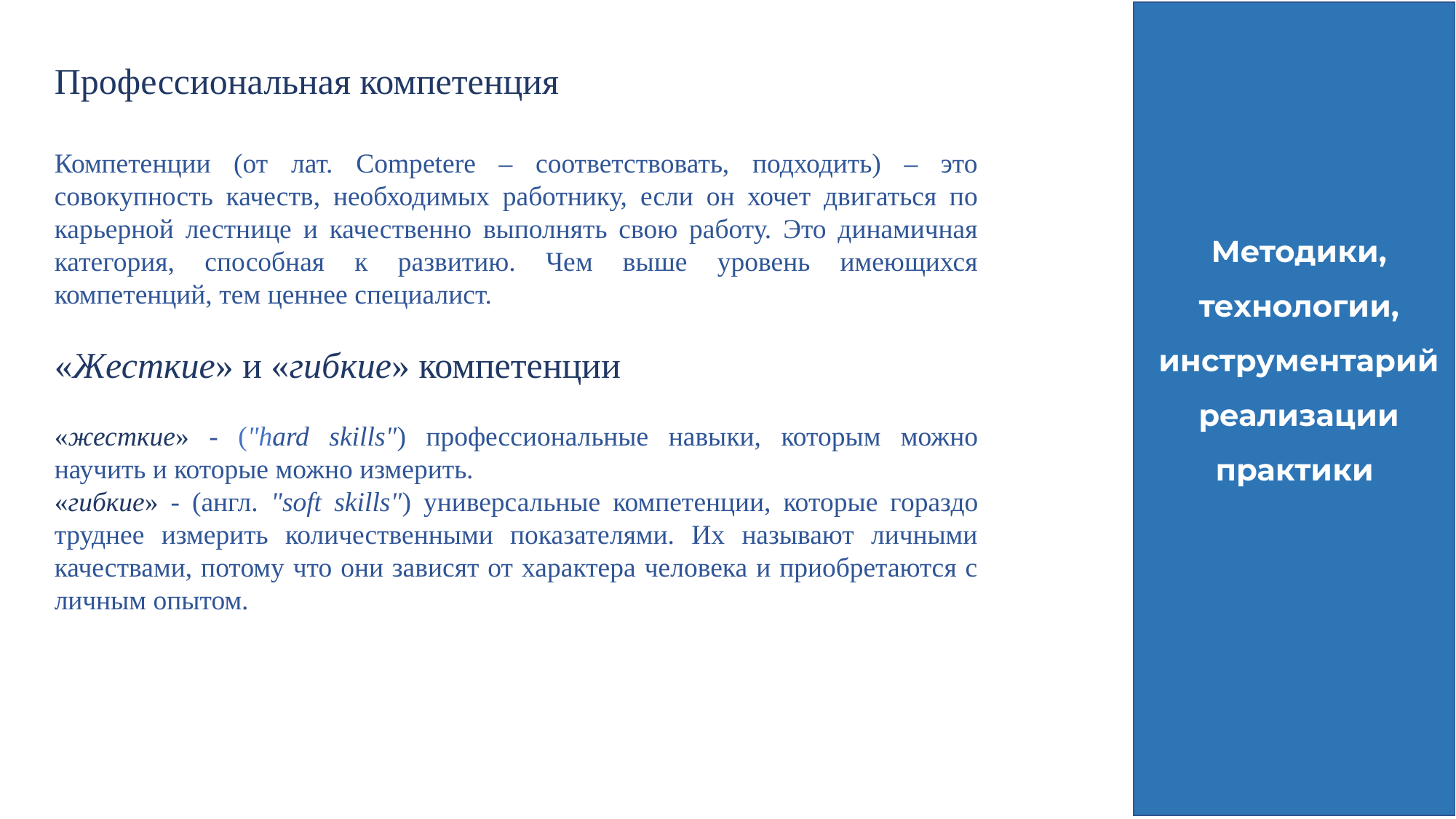

Профессиональная компетенция

Компетенции (от лат. Competere – соответствовать, подходить) – это совокупность качеств, необходимых работнику, если он хочет двигаться по карьерной лестнице и качественно выполнять свою работу. Это динамичная категория, способная к развитию. Чем выше уровень имеющихся компетенций, тем ценнее специалист.

«Жесткие» и «гибкие» компетенции

«жесткие» - ("hard skills") профессиональные навыки, которым можно научить и которые можно измерить.
«гибкие» - (англ. "soft skills") универсальные компетенции, которые гораздо труднее измерить количественными показателями. Их называют личными качествами, потому что они зависят от характера человека и приобретаются с личным опытом.

Методики, технологии, инструментарий реализации практики